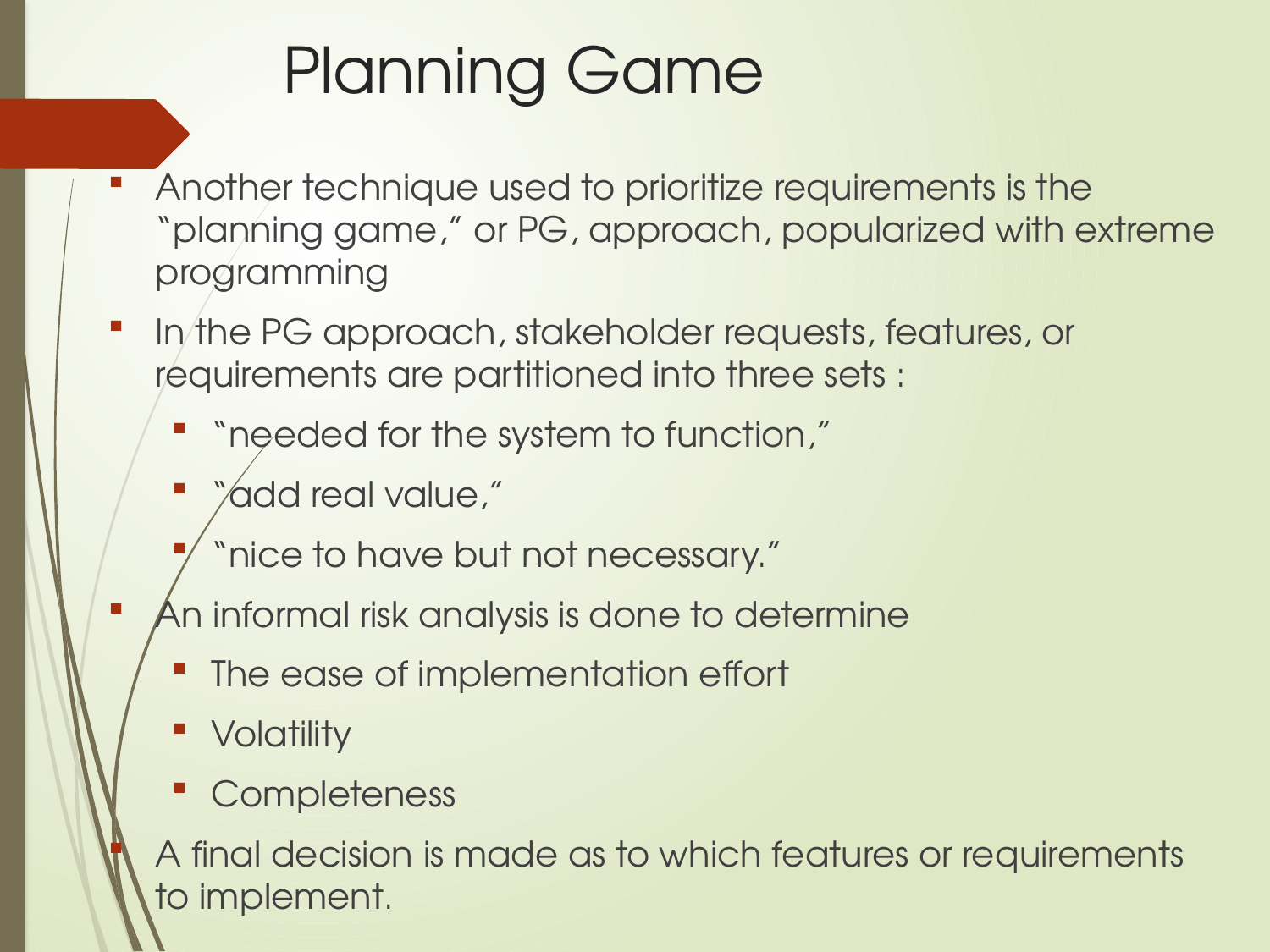

# Planning Game
Another technique used to prioritize requirements is the “planning game,” or PG, approach, popularized with extreme programming
In the PG approach, stakeholder requests, features, or requirements are partitioned into three sets :
“needed for the system to function,”
“add real value,”
“nice to have but not necessary.”
An informal risk analysis is done to determine
The ease of implementation effort
Volatility
Completeness
A final decision is made as to which features or requirements to implement.